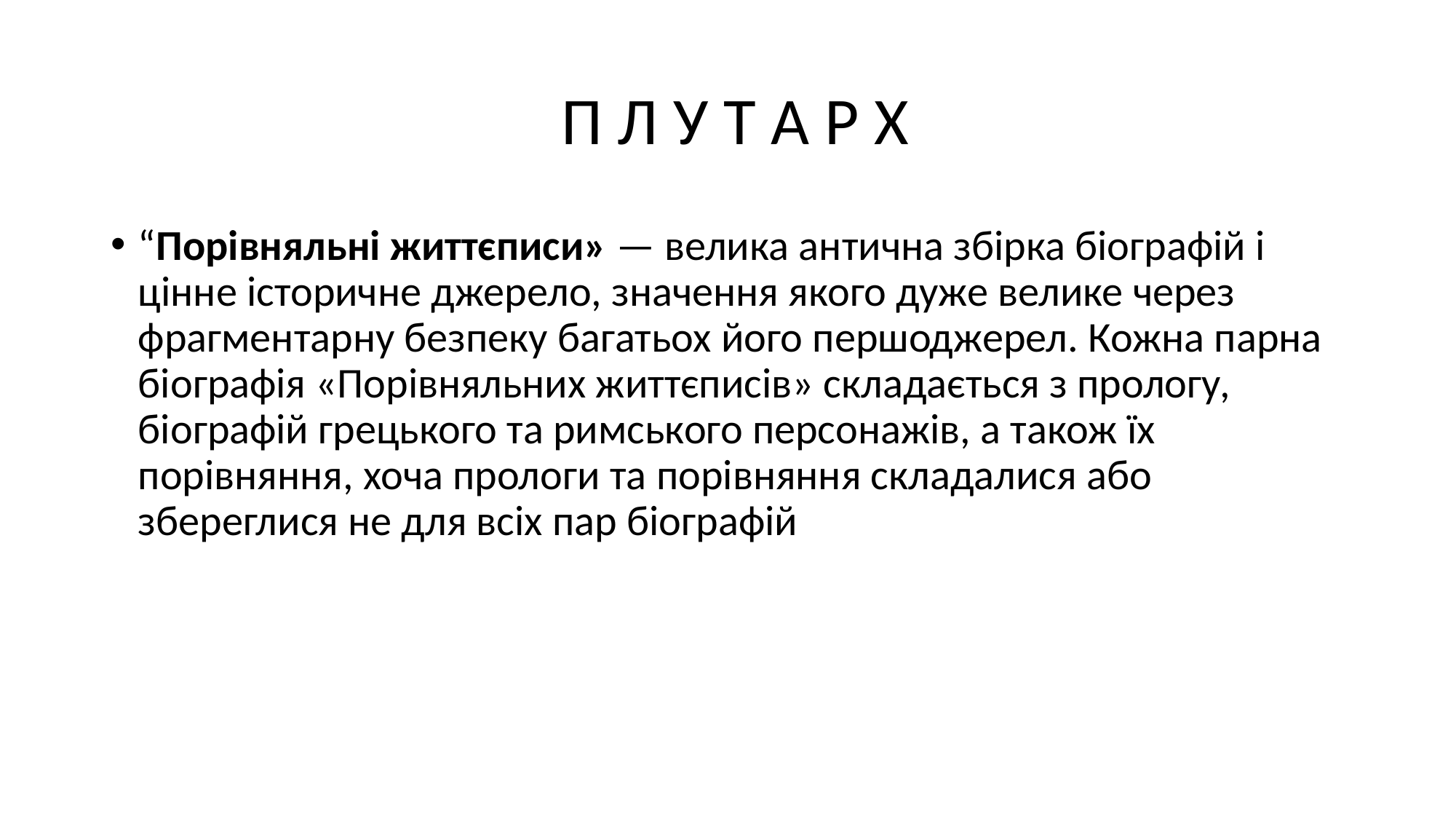

# П Л У Т А Р Х
“Порівняльні життєписи» — велика антична збірка біографій і цінне історичне джерело, значення якого дуже велике через фрагментарну безпеку багатьох його першоджерел. Кожна парна біографія «Порівняльних життєписів» складається з прологу, біографій грецького та римського персонажів, а також їх порівняння, хоча прологи та порівняння складалися або збереглися не для всіх пар біографій